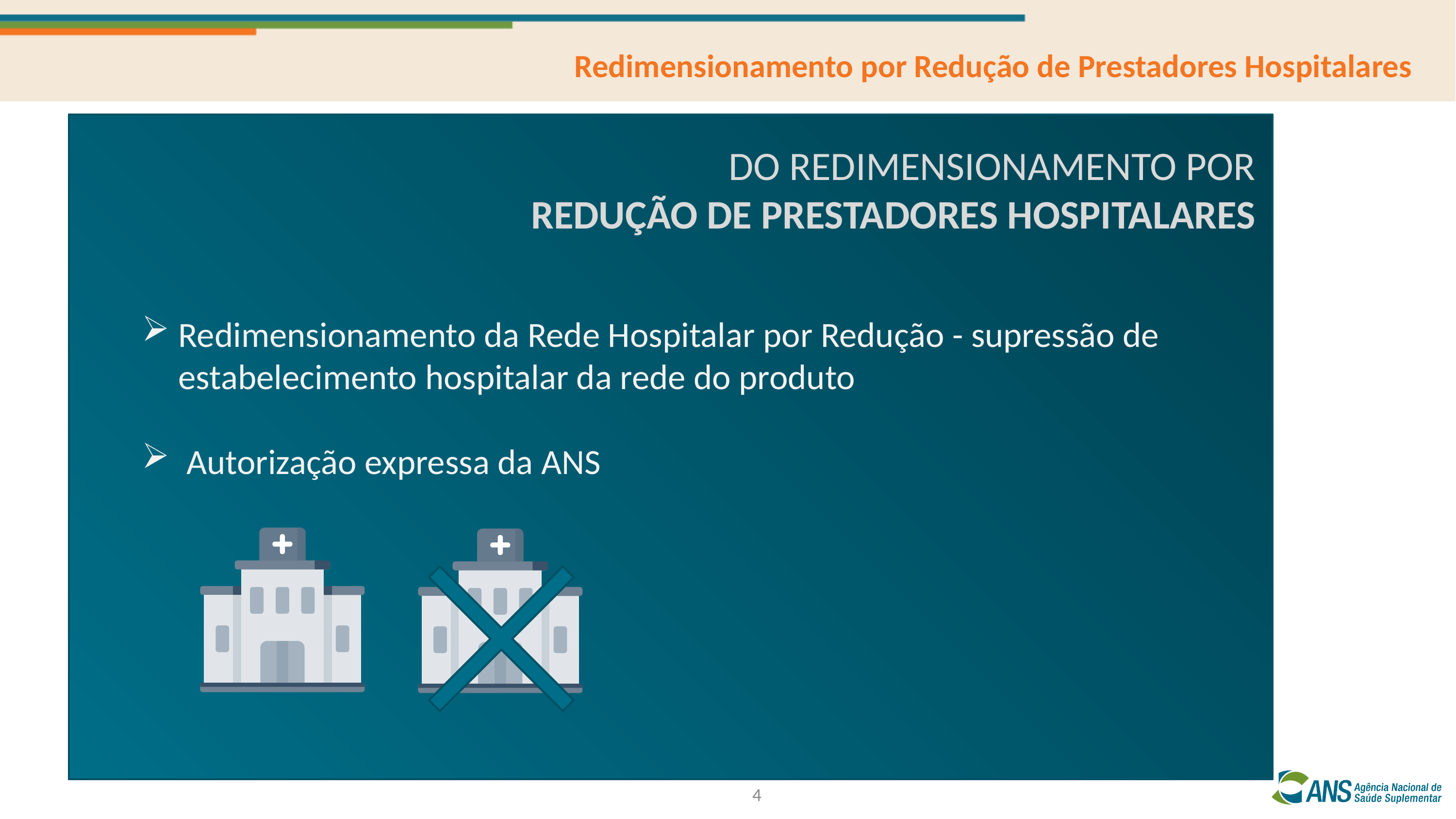

Redimensionamento por Redução de Prestadores Hospitalares

DO REDIMENSIONAMENTO POR
 REDUÇÃO DE PRESTADORES HOSPITALARES
Redimensionamento da Rede Hospitalar por Redução - supressão de estabelecimento hospitalar da rede do produto
 Autorização expressa da ANS

4